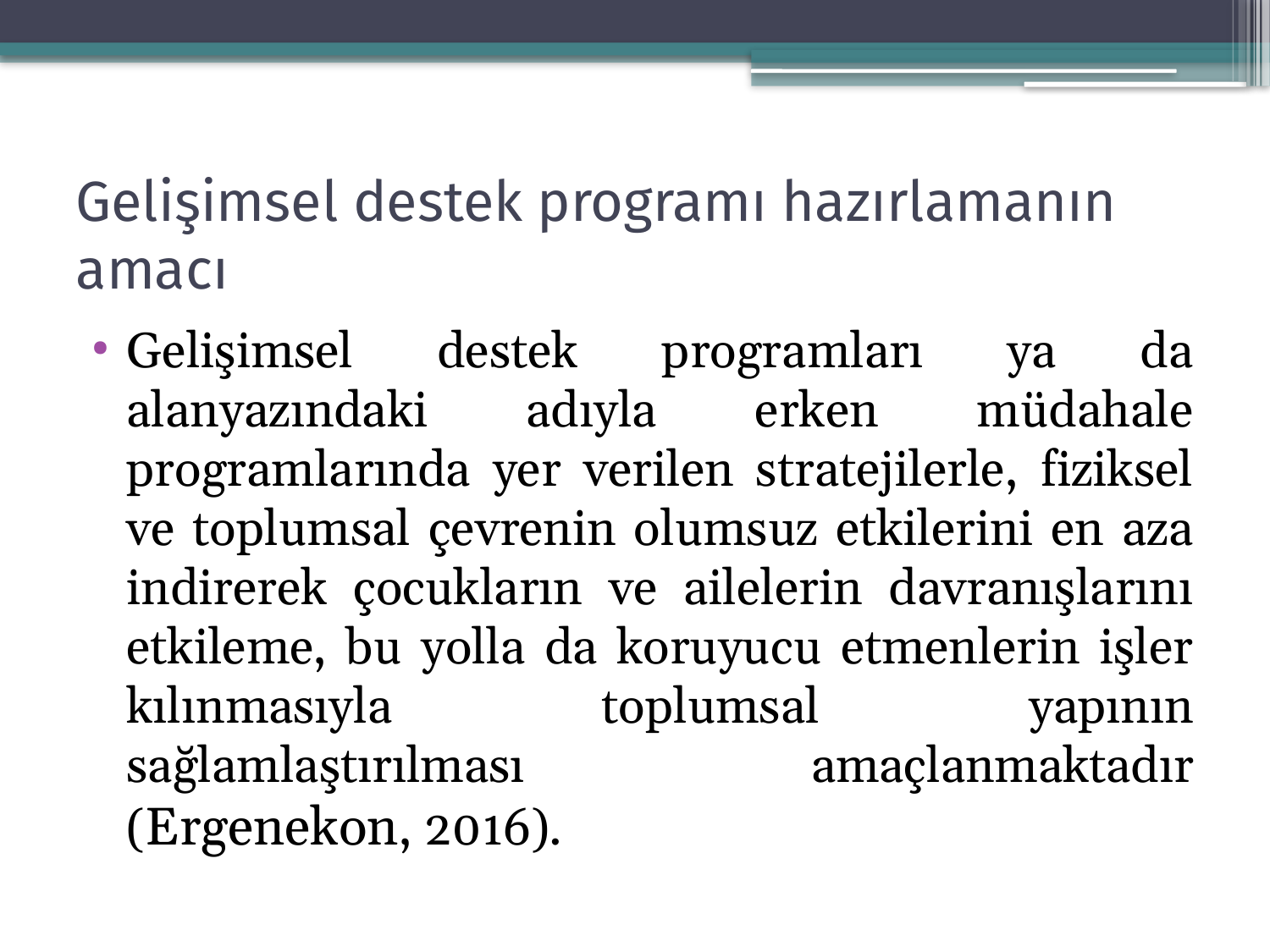

# Gelişimsel destek programı hazırlamanın amacı
Gelişimsel destek programları ya da alanyazındaki adıyla erken müdahale programlarında yer verilen stratejilerle, fiziksel ve toplumsal çevrenin olumsuz etkilerini en aza indirerek çocukların ve ailelerin davranışlarını etkileme, bu yolla da koruyucu etmenlerin işler kılınmasıyla toplumsal yapının sağlamlaştırılması amaçlanmaktadır (Ergenekon, 2016).